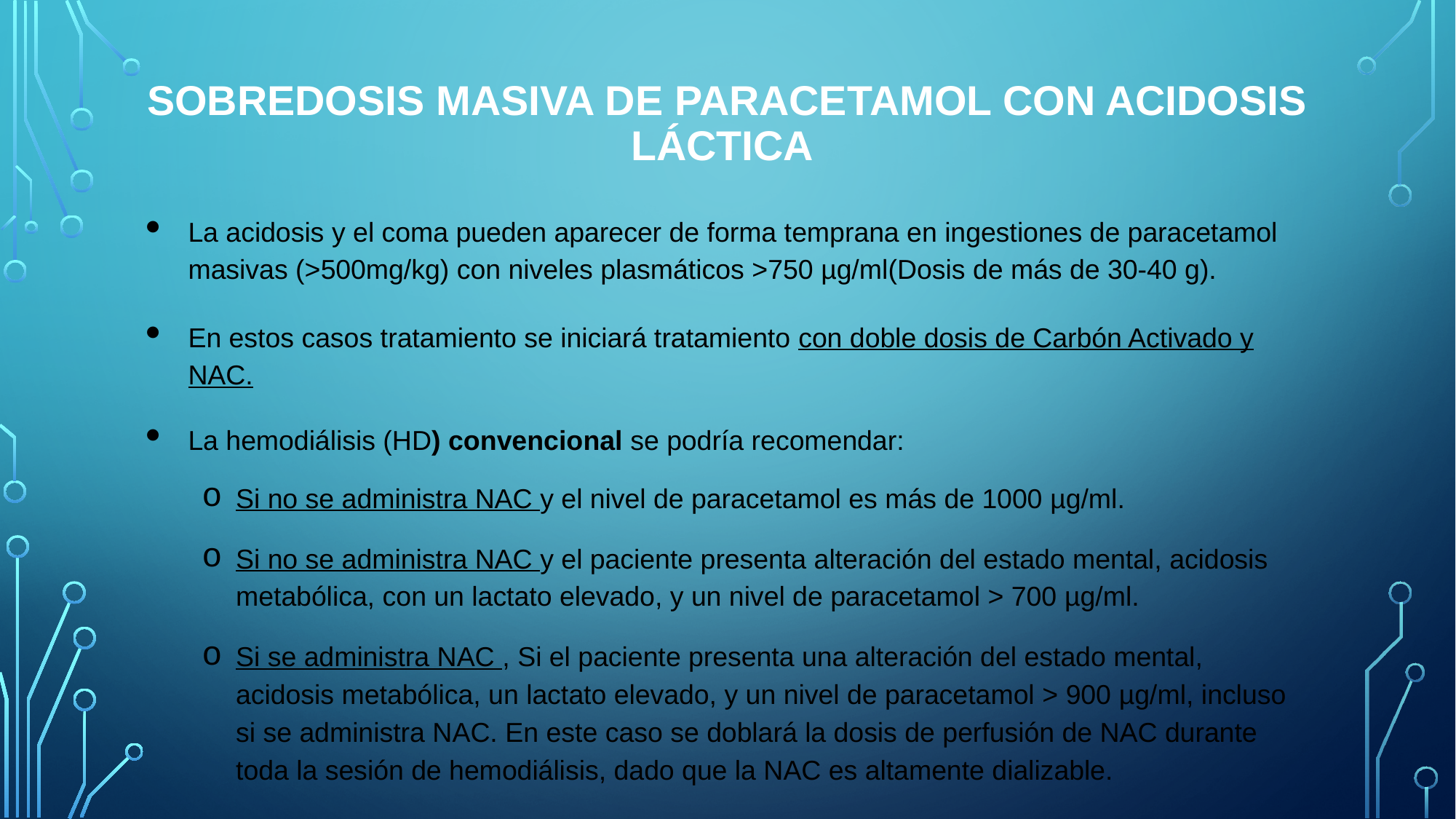

# Sobredosis masiva de paracetamol con acidosis láctica
La acidosis y el coma pueden aparecer de forma temprana en ingestiones de paracetamol masivas (>500mg/kg) con niveles plasmáticos >750 µg/ml(Dosis de más de 30-40 g).
En estos casos tratamiento se iniciará tratamiento con doble dosis de Carbón Activado y NAC.
La hemodiálisis (HD) convencional se podría recomendar:
Si no se administra NAC y el nivel de paracetamol es más de 1000 µg/ml.
Si no se administra NAC y el paciente presenta alteración del estado mental, acidosis metabólica, con un lactato elevado, y un nivel de paracetamol > 700 µg/ml.
Si se administra NAC , Si el paciente presenta una alteración del estado mental, acidosis metabólica, un lactato elevado, y un nivel de paracetamol > 900 µg/ml, incluso si se administra NAC. En este caso se doblará la dosis de perfusión de NAC durante toda la sesión de hemodiálisis, dado que la NAC es altamente dializable.